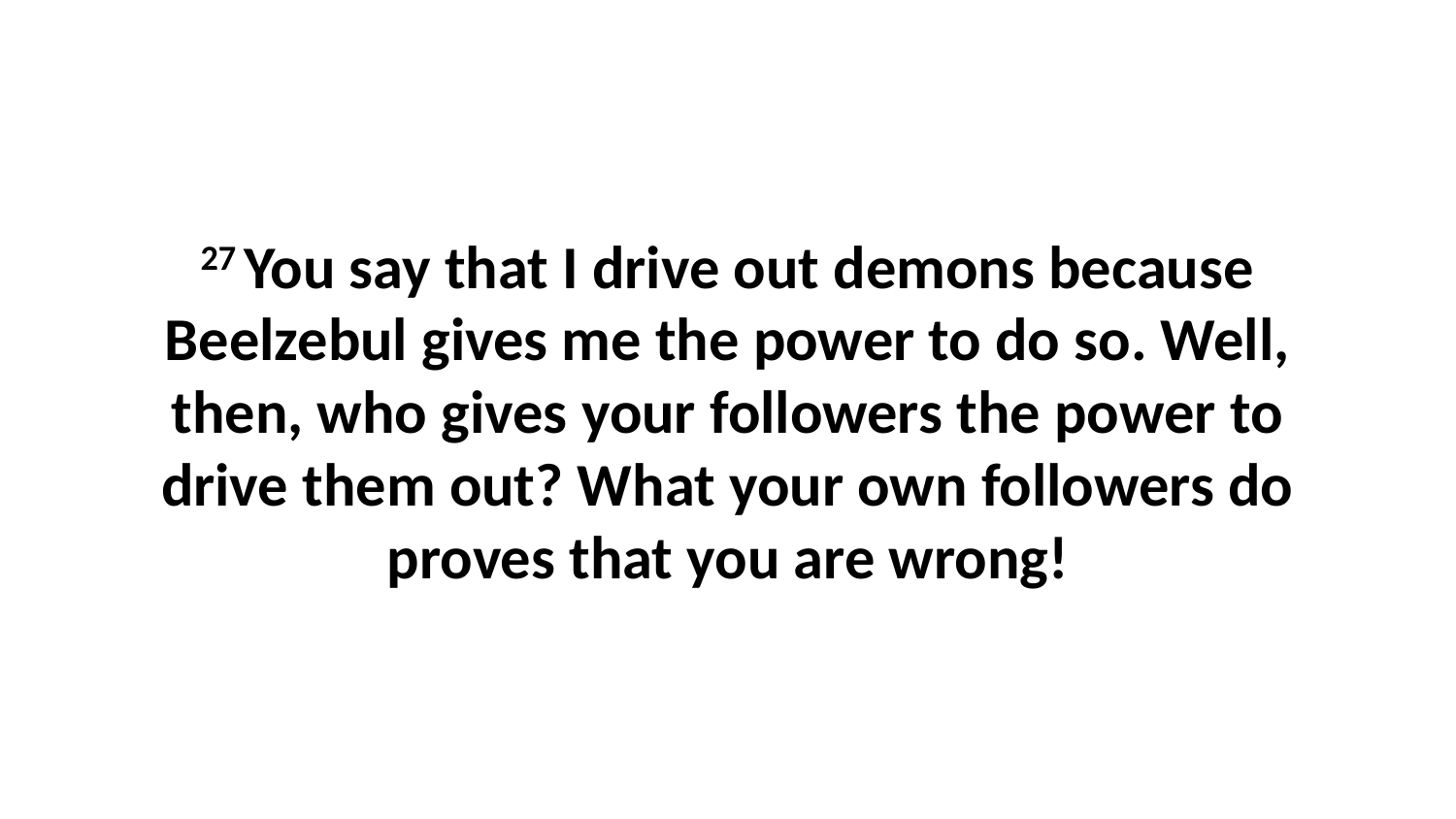

27 You say that I drive out demons because Beelzebul gives me the power to do so. Well, then, who gives your followers the power to drive them out? What your own followers do proves that you are wrong!